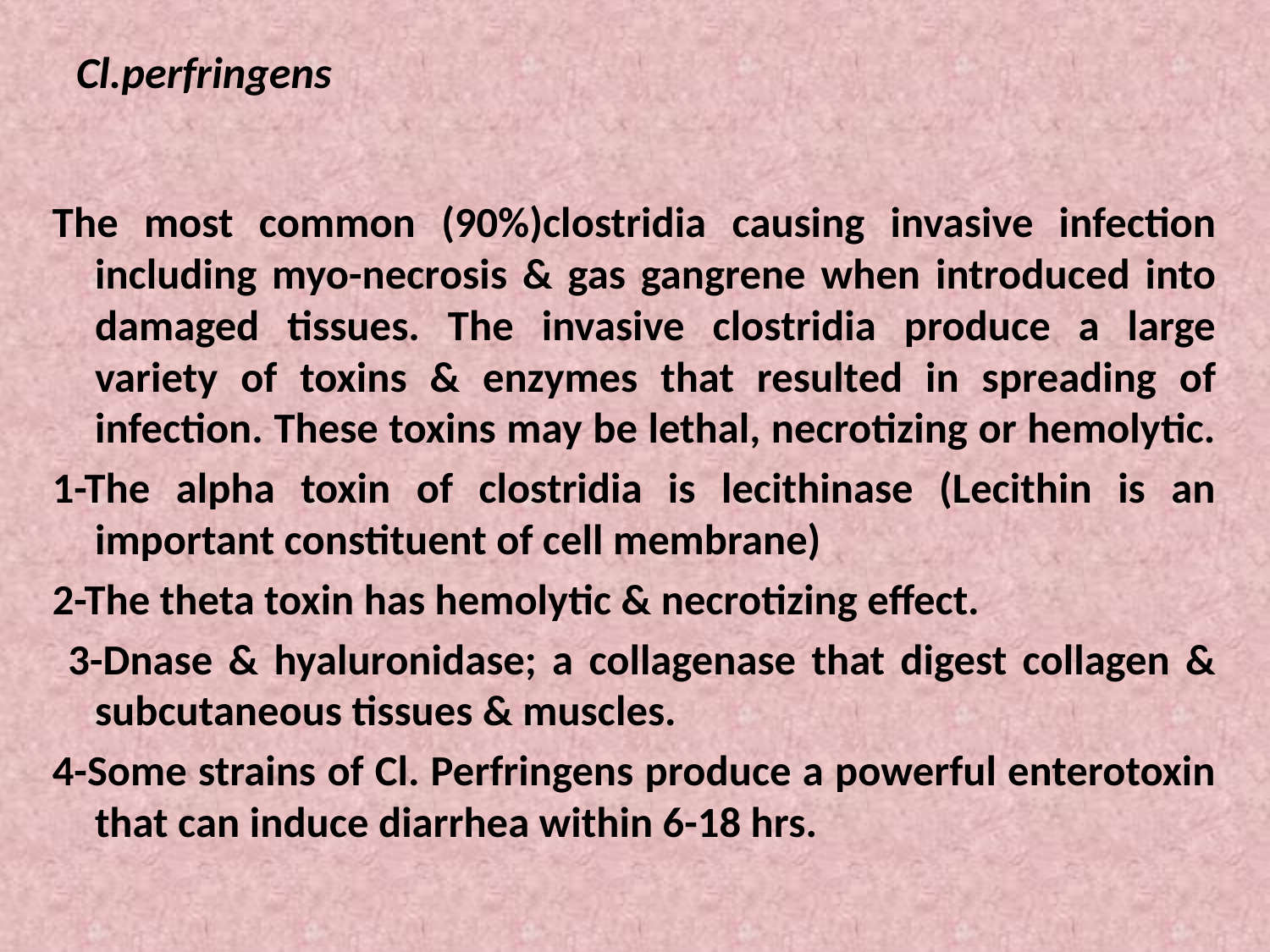

# Cl.perfringens
The most common (90%)clostridia causing invasive infection including myo-necrosis & gas gangrene when introduced into damaged tissues. The invasive clostridia produce a large variety of toxins & enzymes that resulted in spreading of infection. These toxins may be lethal, necrotizing or hemolytic.
1-The alpha toxin of clostridia is lecithinase (Lecithin is an important constituent of cell membrane)
2-The theta toxin has hemolytic & necrotizing effect.
 3-Dnase & hyaluronidase; a collagenase that digest collagen & subcutaneous tissues & muscles.
4-Some strains of Cl. Perfringens produce a powerful enterotoxin that can induce diarrhea within 6-18 hrs.